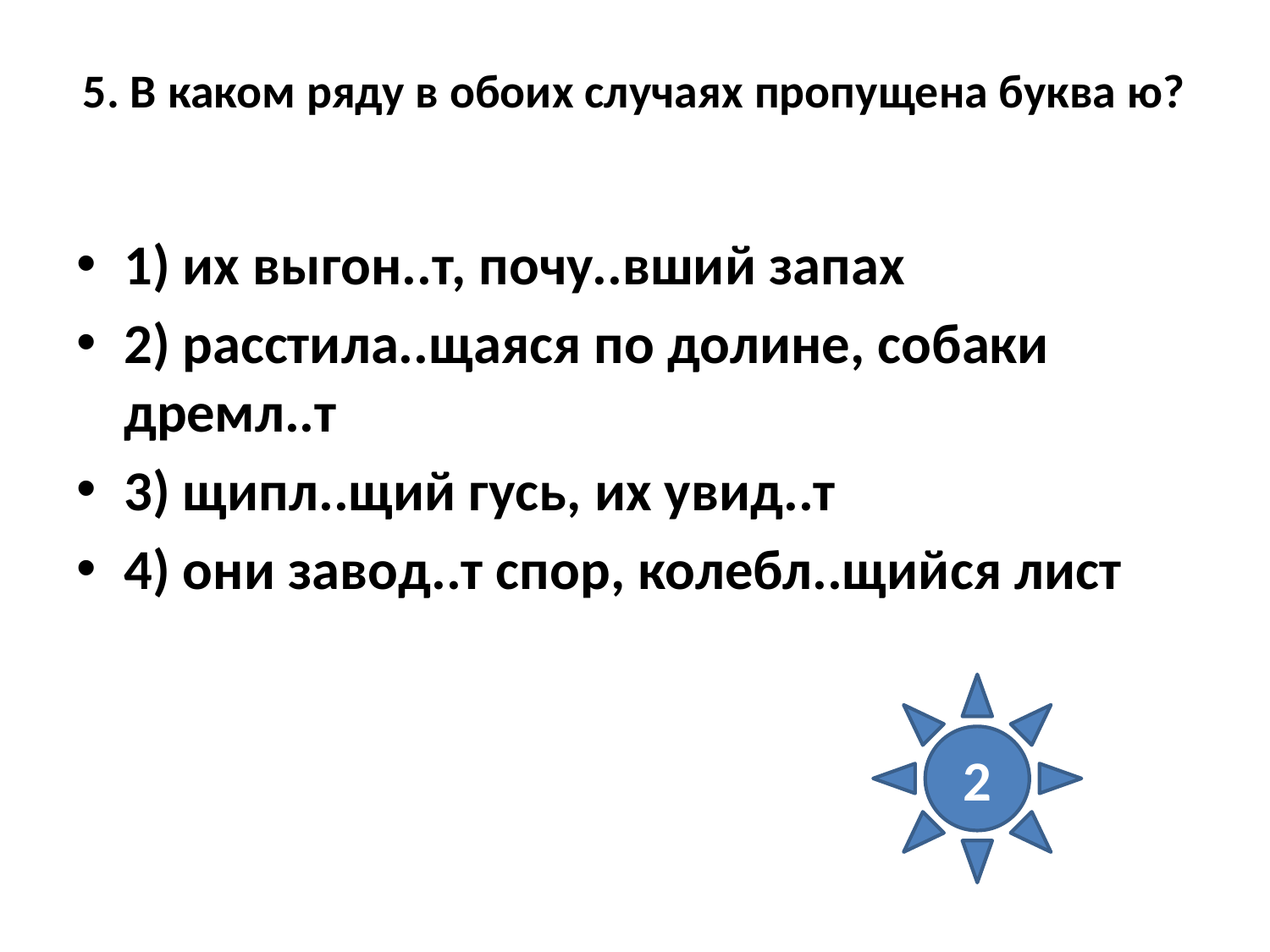

# 5. В каком ряду в обоих случаях пропущена буква ю?
1) их выгон..т, почу..вший запах
2) расстила..щаяся по долине, собаки дремл..т
3) щипл..щий гусь, их увид..т
4) они завод..т спор, колебл..щийся лист

2